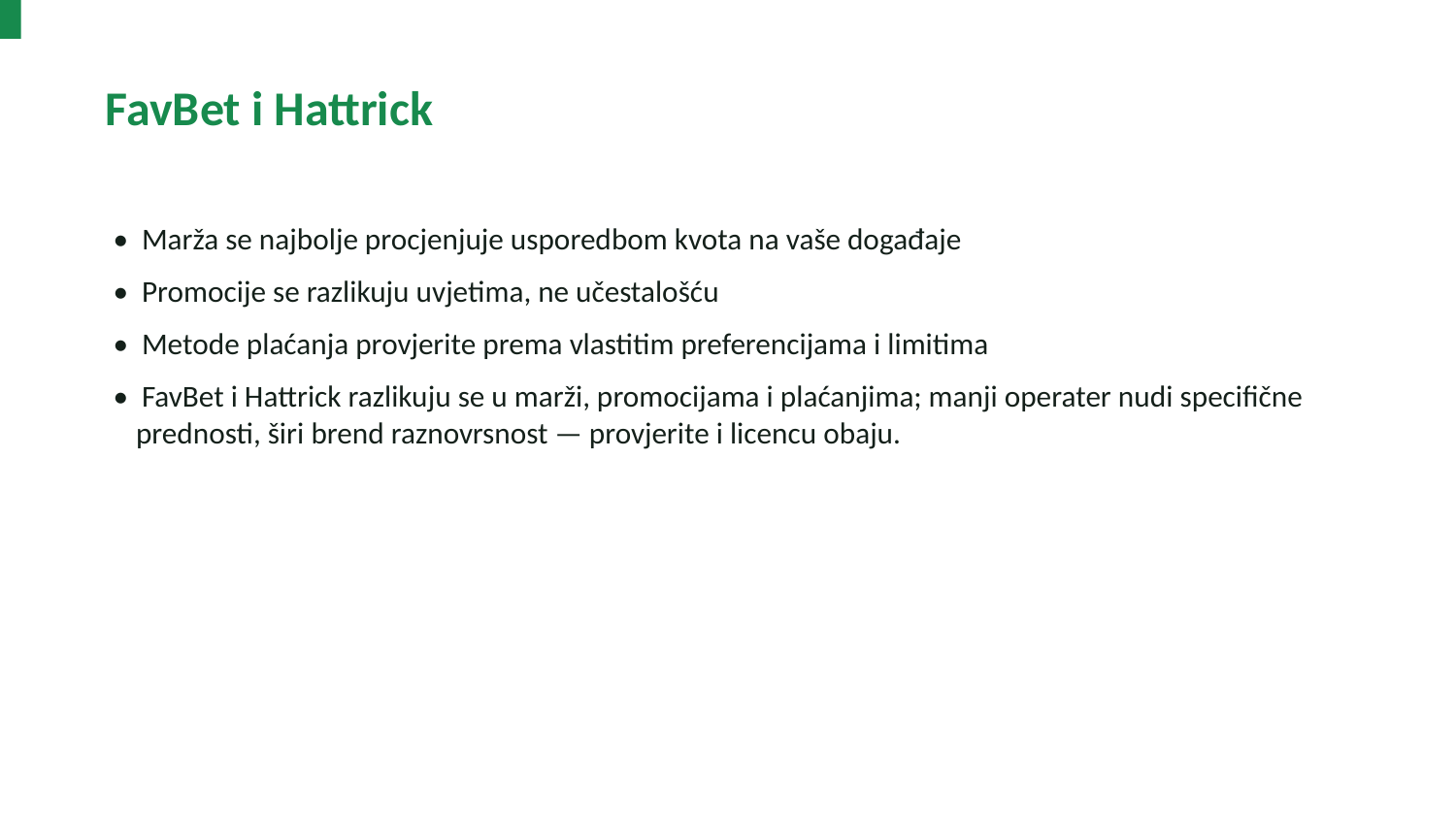

FavBet i Hattrick
•  Marža se najbolje procjenjuje usporedbom kvota na vaše događaje
•  Promocije se razlikuju uvjetima, ne učestalošću
•  Metode plaćanja provjerite prema vlastitim preferencijama i limitima
•  FavBet i Hattrick razlikuju se u marži, promocijama i plaćanjima; manji operater nudi specifične prednosti, širi brend raznovrsnost — provjerite i licencu obaju.